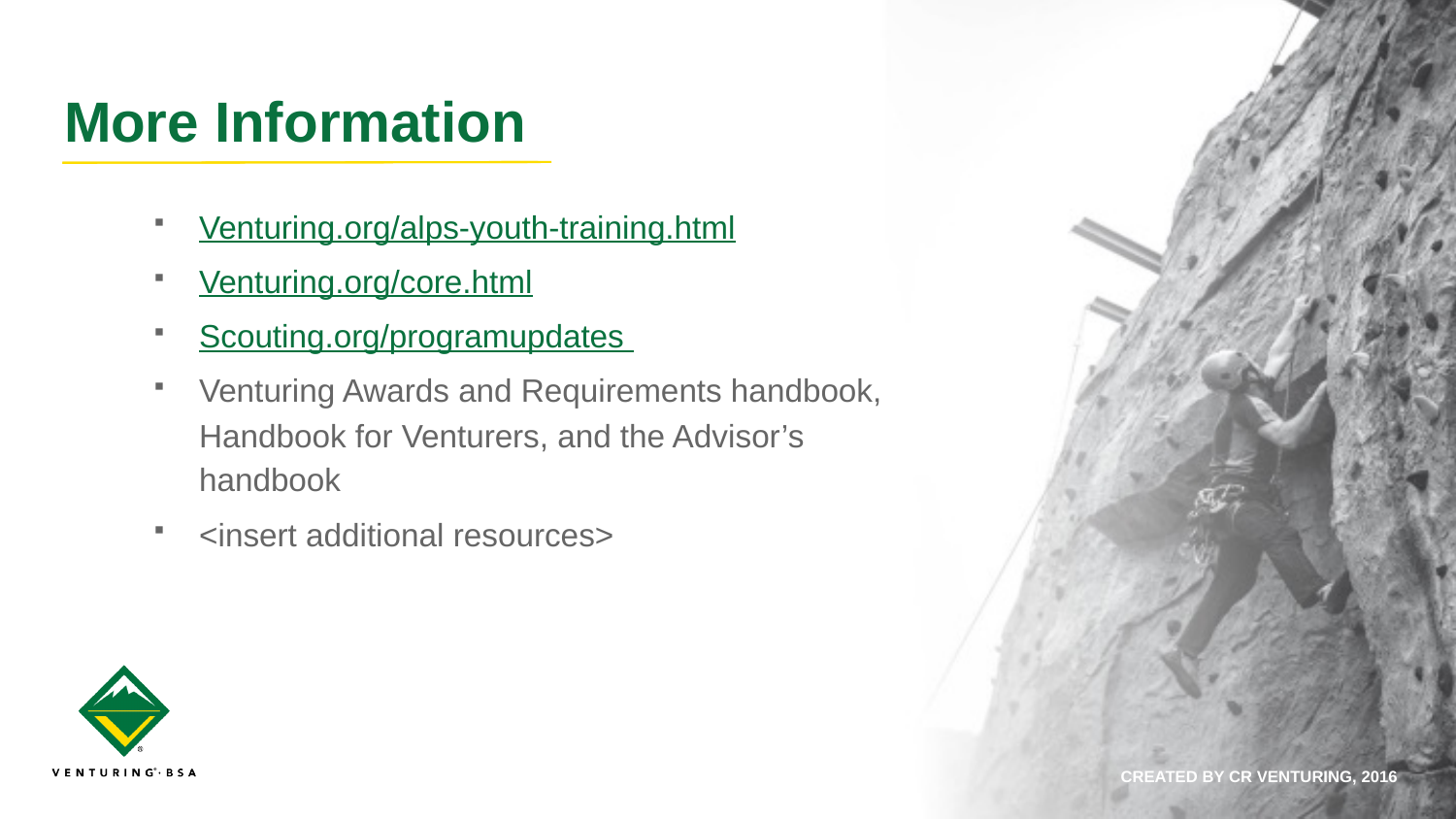

More Information
Venturing.org/alps-youth-training.html
Venturing.org/core.html
Scouting.org/programupdates
Venturing Awards and Requirements handbook, Handbook for Venturers, and the Advisor’s handbook
<insert additional resources>
CREATED BY CR VENTURING, 2016